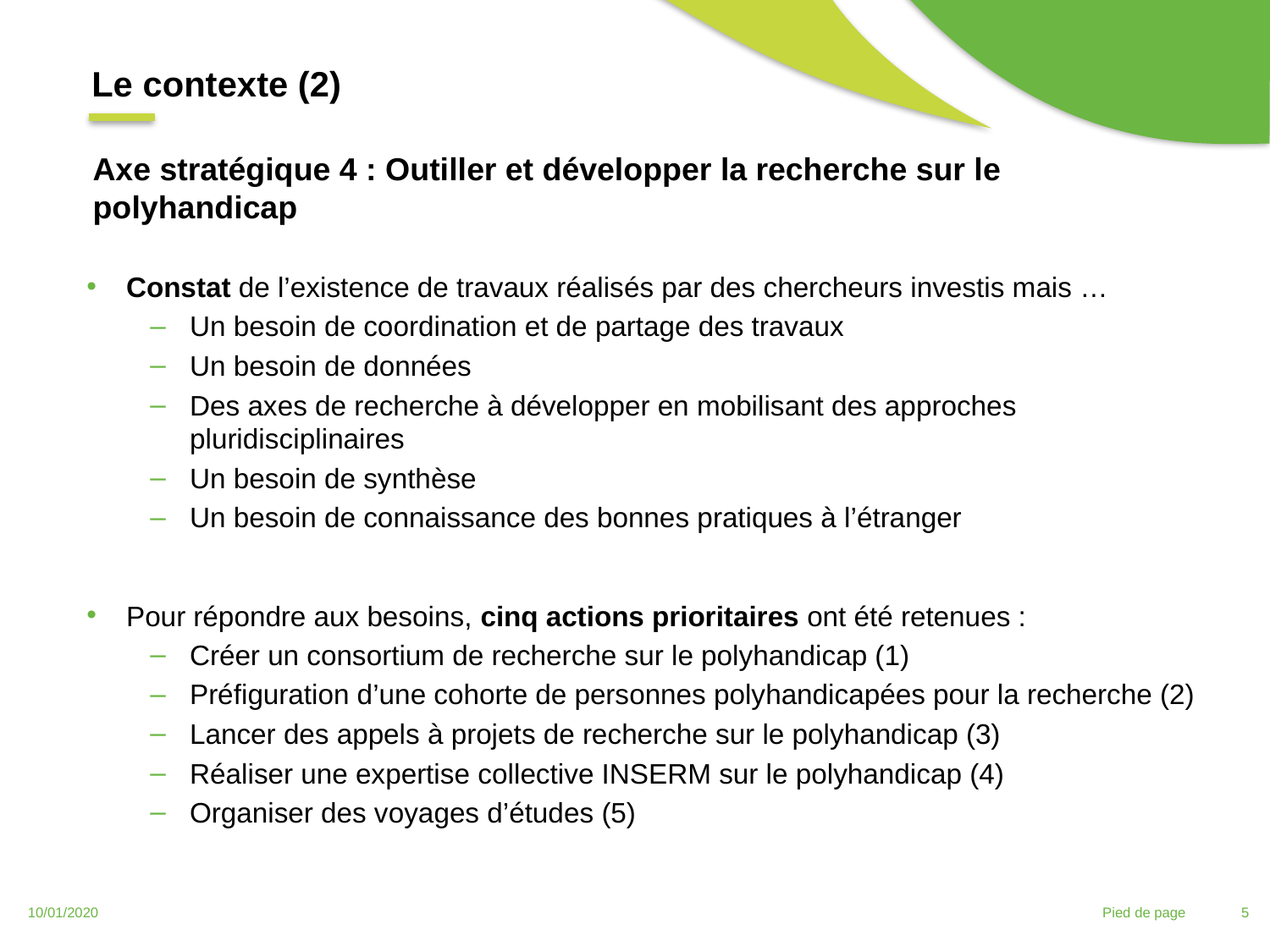

Le contexte (2)
Axe stratégique 4 : Outiller et développer la recherche sur le polyhandicap
Constat de l’existence de travaux réalisés par des chercheurs investis mais …
Un besoin de coordination et de partage des travaux
Un besoin de données
Des axes de recherche à développer en mobilisant des approches pluridisciplinaires
Un besoin de synthèse
Un besoin de connaissance des bonnes pratiques à l’étranger

Pour répondre aux besoins, cinq actions prioritaires ont été retenues :
Créer un consortium de recherche sur le polyhandicap (1)
Préfiguration d’une cohorte de personnes polyhandicapées pour la recherche (2)
Lancer des appels à projets de recherche sur le polyhandicap (3)
Réaliser une expertise collective INSERM sur le polyhandicap (4)
Organiser des voyages d’études (5)